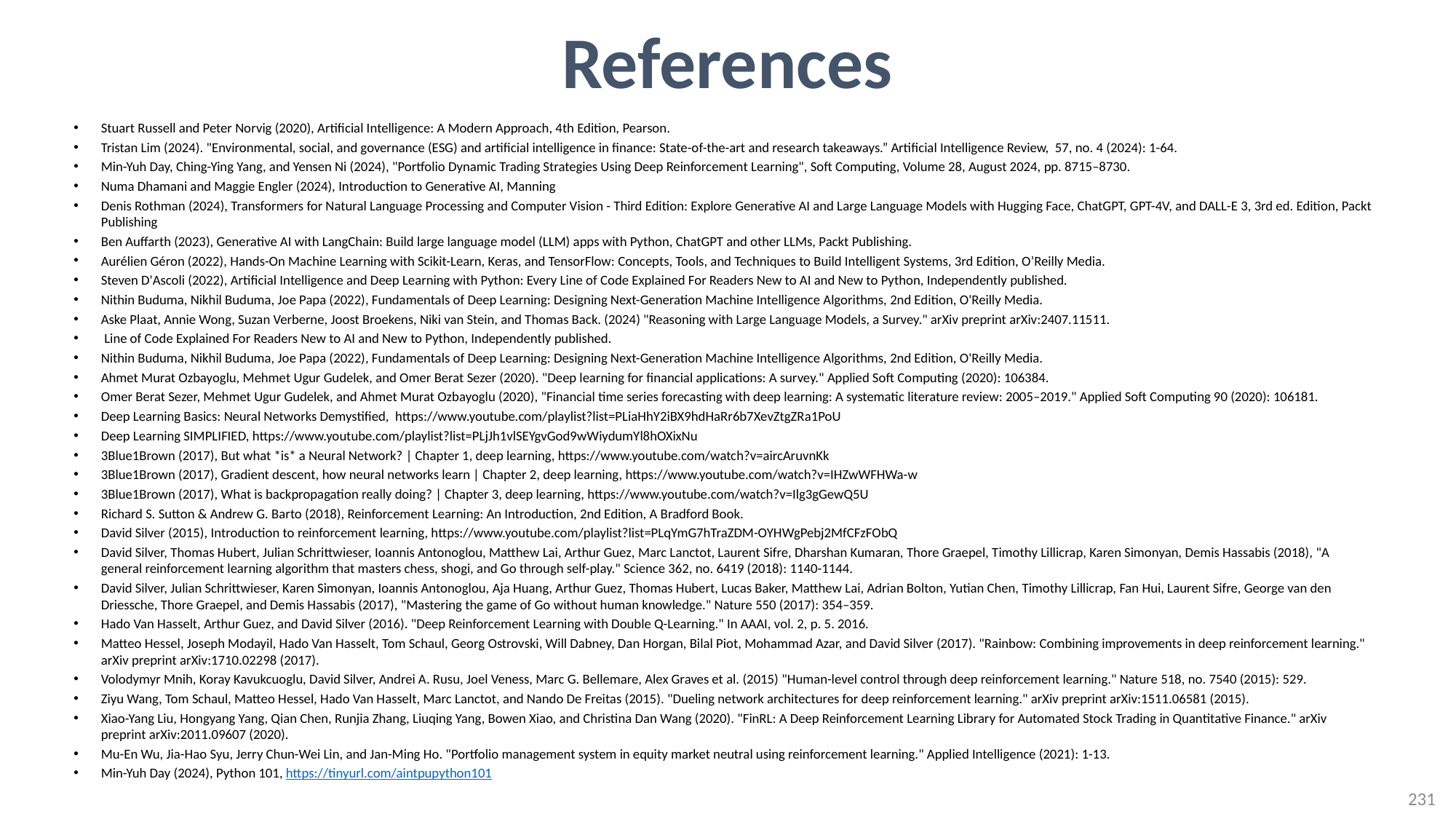

# References
Stuart Russell and Peter Norvig (2020), Artificial Intelligence: A Modern Approach, 4th Edition, Pearson.
Tristan Lim (2024). "Environmental, social, and governance (ESG) and artificial intelligence in finance: State-of-the-art and research takeaways.” Artificial Intelligence Review,  57, no. 4 (2024): 1-64.
Min-Yuh Day, Ching-Ying Yang, and Yensen Ni (2024), "Portfolio Dynamic Trading Strategies Using Deep Reinforcement Learning", Soft Computing, Volume 28, August 2024, pp. 8715–8730.
Numa Dhamani and Maggie Engler (2024), Introduction to Generative AI, Manning
Denis Rothman (2024), Transformers for Natural Language Processing and Computer Vision - Third Edition: Explore Generative AI and Large Language Models with Hugging Face, ChatGPT, GPT-4V, and DALL-E 3, 3rd ed. Edition, Packt Publishing
Ben Auffarth (2023), Generative AI with LangChain: Build large language model (LLM) apps with Python, ChatGPT and other LLMs, Packt Publishing.
Aurélien Géron (2022), Hands-On Machine Learning with Scikit-Learn, Keras, and TensorFlow: Concepts, Tools, and Techniques to Build Intelligent Systems, 3rd Edition, O’Reilly Media.
Steven D'Ascoli (2022), Artificial Intelligence and Deep Learning with Python: Every Line of Code Explained For Readers New to AI and New to Python, Independently published.
Nithin Buduma, Nikhil Buduma, Joe Papa (2022), Fundamentals of Deep Learning: Designing Next-Generation Machine Intelligence Algorithms, 2nd Edition, ‎O'Reilly Media.
Aske Plaat, Annie Wong, Suzan Verberne, Joost Broekens, Niki van Stein, and Thomas Back. (2024) "Reasoning with Large Language Models, a Survey." arXiv preprint arXiv:2407.11511.
 Line of Code Explained For Readers New to AI and New to Python, Independently published.
Nithin Buduma, Nikhil Buduma, Joe Papa (2022), Fundamentals of Deep Learning: Designing Next-Generation Machine Intelligence Algorithms, 2nd Edition, ‎O'Reilly Media.
Ahmet Murat Ozbayoglu, Mehmet Ugur Gudelek, and Omer Berat Sezer (2020). "Deep learning for financial applications: A survey." Applied Soft Computing (2020): 106384.
Omer Berat Sezer, Mehmet Ugur Gudelek, and Ahmet Murat Ozbayoglu (2020), "Financial time series forecasting with deep learning: A systematic literature review: 2005–2019." Applied Soft Computing 90 (2020): 106181.
Deep Learning Basics: Neural Networks Demystified,  https://www.youtube.com/playlist?list=PLiaHhY2iBX9hdHaRr6b7XevZtgZRa1PoU
Deep Learning SIMPLIFIED, https://www.youtube.com/playlist?list=PLjJh1vlSEYgvGod9wWiydumYl8hOXixNu
3Blue1Brown (2017), But what *is* a Neural Network? | Chapter 1, deep learning, https://www.youtube.com/watch?v=aircAruvnKk
3Blue1Brown (2017), Gradient descent, how neural networks learn | Chapter 2, deep learning, https://www.youtube.com/watch?v=IHZwWFHWa-w
3Blue1Brown (2017), What is backpropagation really doing? | Chapter 3, deep learning, https://www.youtube.com/watch?v=Ilg3gGewQ5U
Richard S. Sutton & Andrew G. Barto (2018), Reinforcement Learning: An Introduction, 2nd Edition, A Bradford Book.
David Silver (2015), Introduction to reinforcement learning, https://www.youtube.com/playlist?list=PLqYmG7hTraZDM-OYHWgPebj2MfCFzFObQ
David Silver, Thomas Hubert, Julian Schrittwieser, Ioannis Antonoglou, Matthew Lai, Arthur Guez, Marc Lanctot, Laurent Sifre, Dharshan Kumaran, Thore Graepel, Timothy Lillicrap, Karen Simonyan, Demis Hassabis (2018), "A general reinforcement learning algorithm that masters chess, shogi, and Go through self-play." Science 362, no. 6419 (2018): 1140-1144.
David Silver, Julian Schrittwieser, Karen Simonyan, Ioannis Antonoglou, Aja Huang, Arthur Guez, Thomas Hubert, Lucas Baker, Matthew Lai, Adrian Bolton, Yutian Chen, Timothy Lillicrap, Fan Hui, Laurent Sifre, George van den Driessche, Thore Graepel, and Demis Hassabis (2017), "Mastering the game of Go without human knowledge." Nature 550 (2017): 354–359.
Hado Van Hasselt, Arthur Guez, and David Silver (2016). "Deep Reinforcement Learning with Double Q-Learning." In AAAI, vol. 2, p. 5. 2016.
Matteo Hessel, Joseph Modayil, Hado Van Hasselt, Tom Schaul, Georg Ostrovski, Will Dabney, Dan Horgan, Bilal Piot, Mohammad Azar, and David Silver (2017). "Rainbow: Combining improvements in deep reinforcement learning." arXiv preprint arXiv:1710.02298 (2017).
Volodymyr Mnih, Koray Kavukcuoglu, David Silver, Andrei A. Rusu, Joel Veness, Marc G. Bellemare, Alex Graves et al. (2015) "Human-level control through deep reinforcement learning." Nature 518, no. 7540 (2015): 529.
Ziyu Wang, Tom Schaul, Matteo Hessel, Hado Van Hasselt, Marc Lanctot, and Nando De Freitas (2015). "Dueling network architectures for deep reinforcement learning." arXiv preprint arXiv:1511.06581 (2015).
Xiao-Yang Liu, Hongyang Yang, Qian Chen, Runjia Zhang, Liuqing Yang, Bowen Xiao, and Christina Dan Wang (2020). "FinRL: A Deep Reinforcement Learning Library for Automated Stock Trading in Quantitative Finance." arXiv preprint arXiv:2011.09607 (2020).
Mu-En Wu, Jia-Hao Syu, Jerry Chun-Wei Lin, and Jan-Ming Ho. "Portfolio management system in equity market neutral using reinforcement learning." Applied Intelligence (2021): 1-13.
Min-Yuh Day (2024), Python 101, https://tinyurl.com/aintpupython101
231